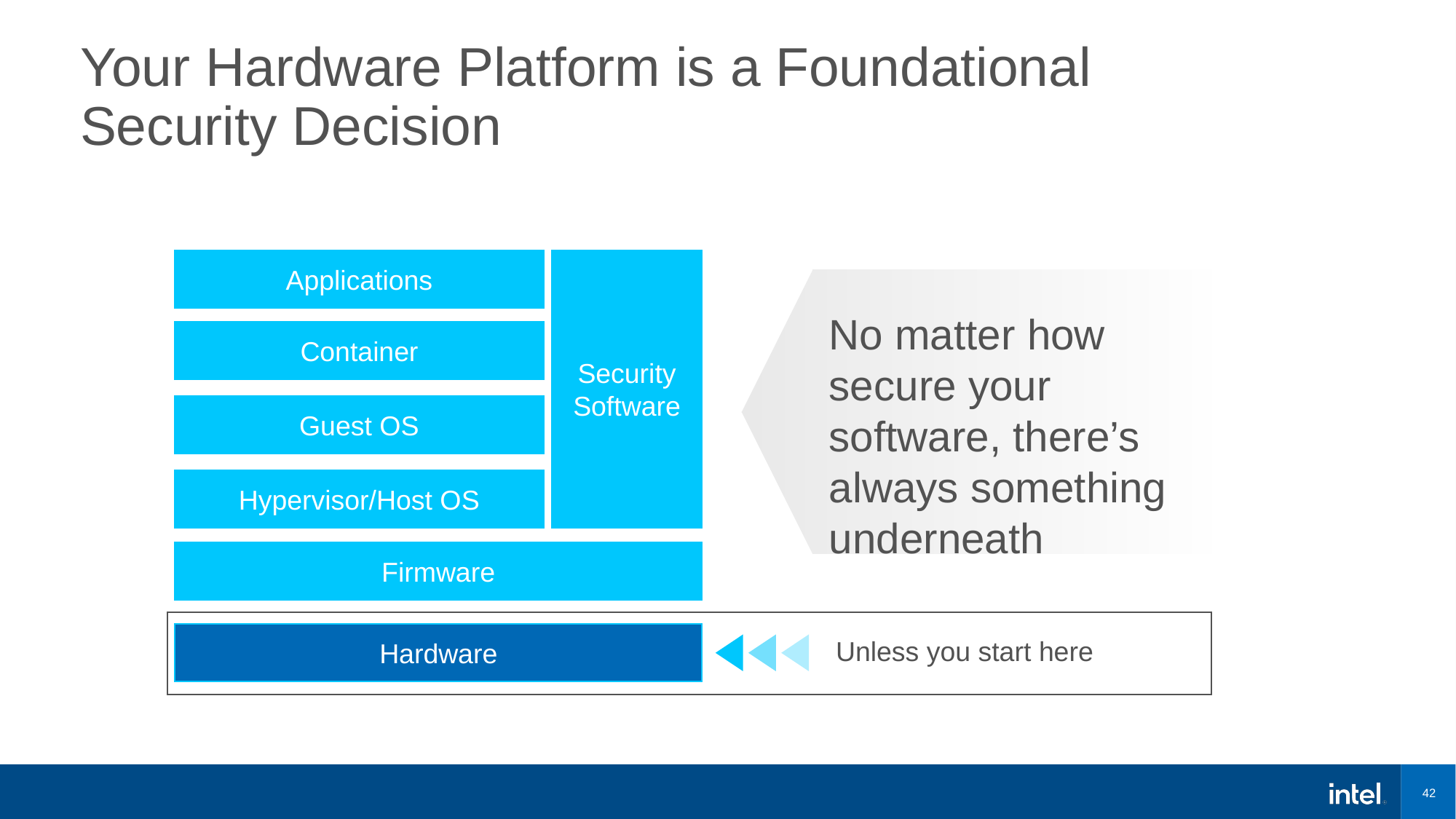

# Your Hardware Platform is a Foundational Security Decision
Applications
Security Software

No matter how secure your software, there’s always something underneath
Container
Guest OS
Hypervisor/Host OS
Firmware

Hardware
Unless you start here